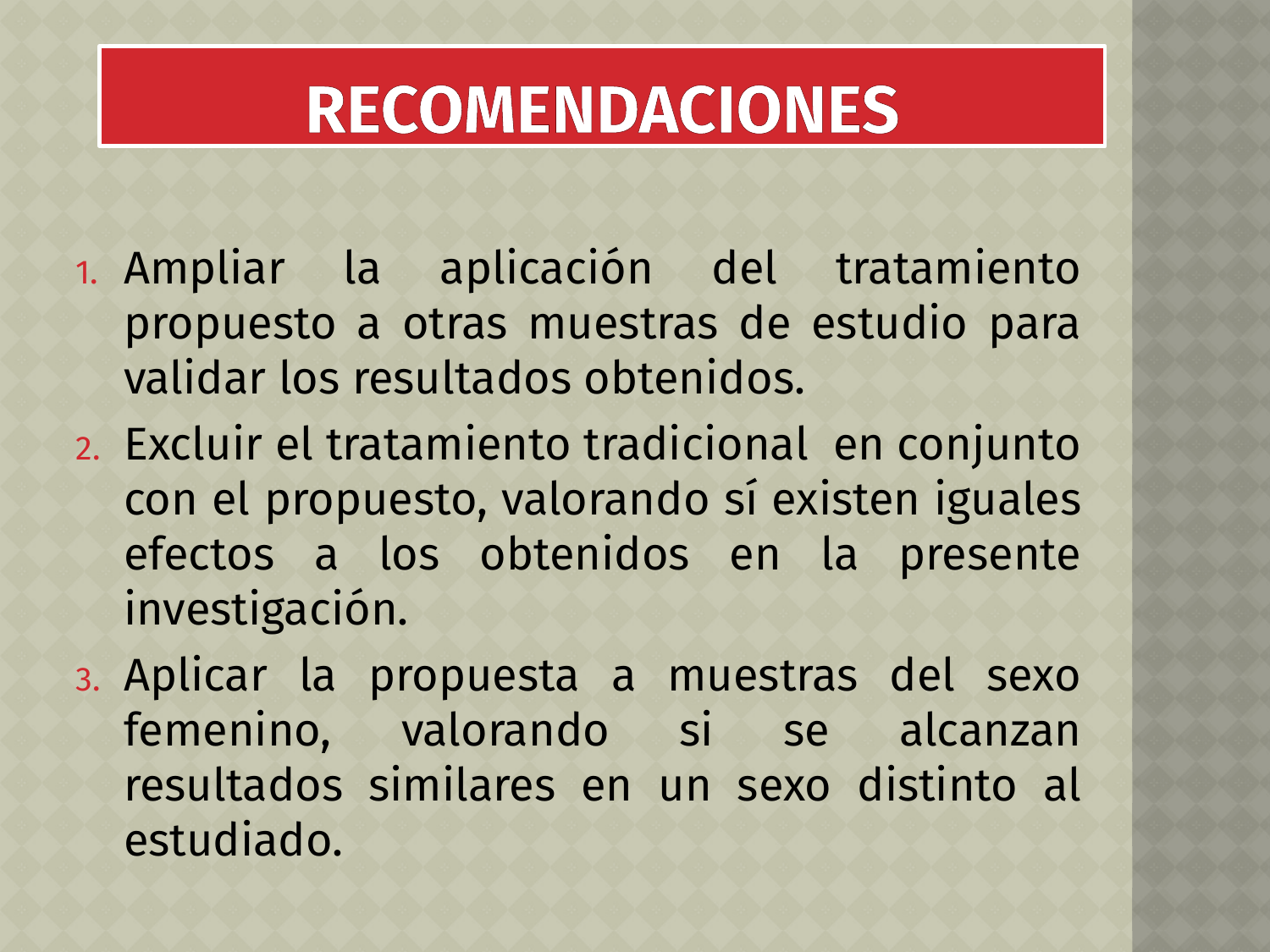

# RECOMENDACIONES

Ampliar la aplicación del tratamiento propuesto a otras muestras de estudio para validar los resultados obtenidos.
Excluir el tratamiento tradicional  en conjunto con el propuesto, valorando sí existen iguales efectos a los obtenidos en la presente investigación.
Aplicar la propuesta a muestras del sexo femenino, valorando si se alcanzan resultados similares en un sexo distinto al estudiado.